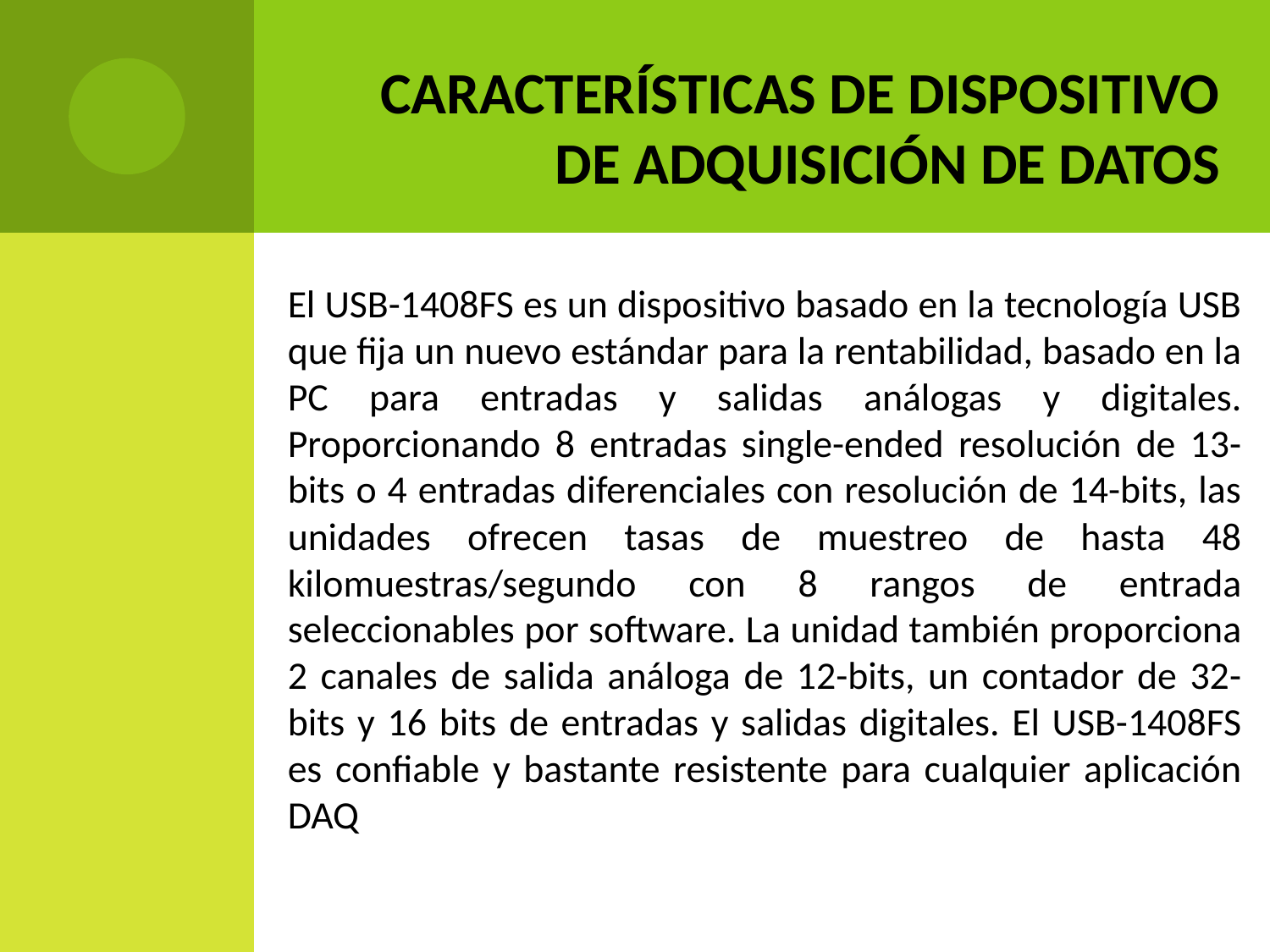

# CARACTERÍSTICAS DE DISPOSITIVO DE ADQUISICIÓN DE DATOS
El USB-1408FS es un dispositivo basado en la tecnología USB que fija un nuevo estándar para la rentabilidad, basado en la PC para entradas y salidas análogas y digitales. Proporcionando 8 entradas single-ended resolución de 13-bits o 4 entradas diferenciales con resolución de 14-bits, las unidades ofrecen tasas de muestreo de hasta 48 kilomuestras/segundo con 8 rangos de entrada seleccionables por software. La unidad también proporciona 2 canales de salida análoga de 12-bits, un contador de 32-bits y 16 bits de entradas y salidas digitales. El USB-1408FS es confiable y bastante resistente para cualquier aplicación DAQ